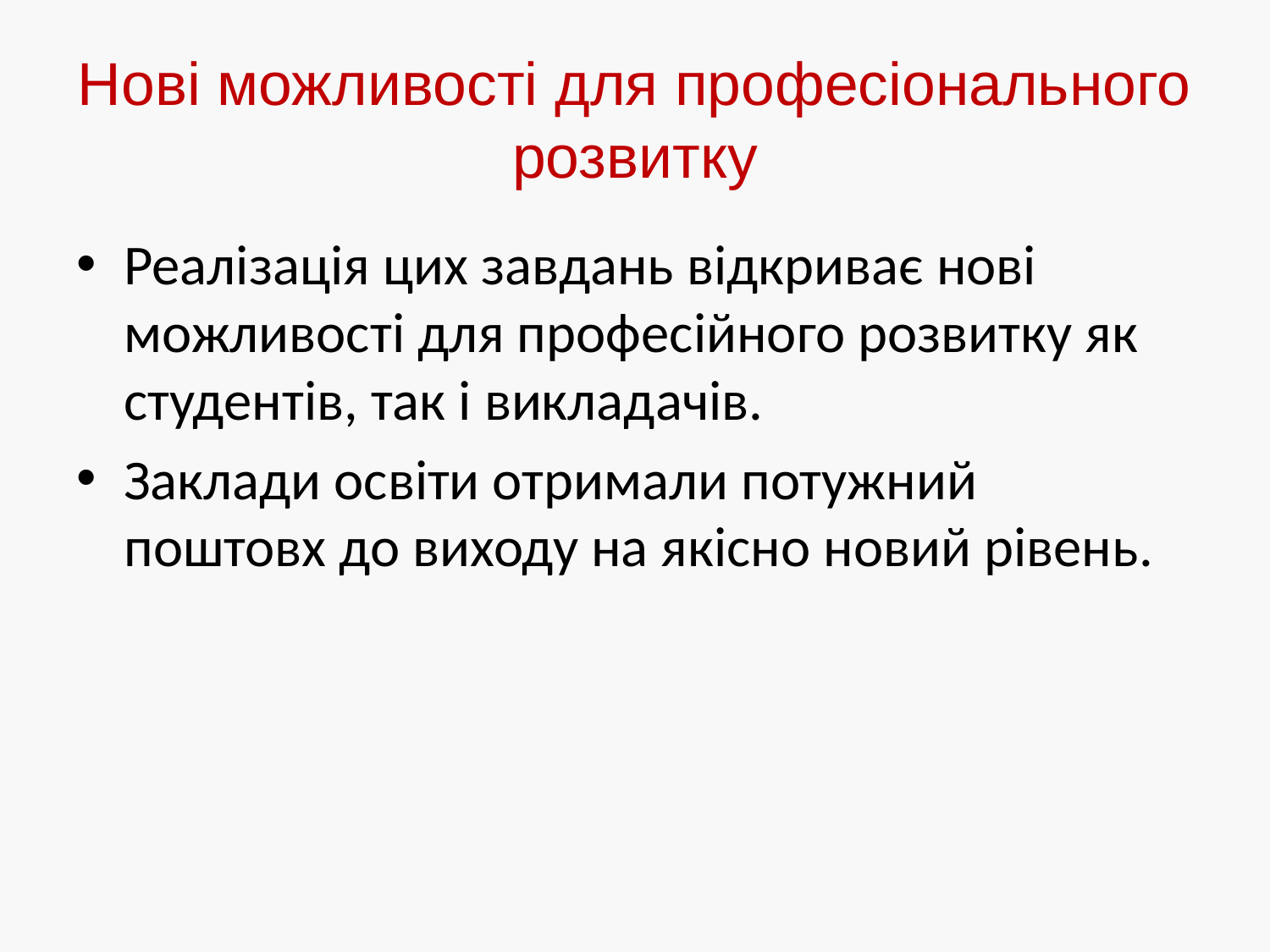

# Нові можливості для професіонального розвитку
Реалізація цих завдань відкриває нові можливості для професійного розвитку як студентів, так і викладачів.
Заклади освіти отримали потужний поштовх до виходу на якісно новий рівень.